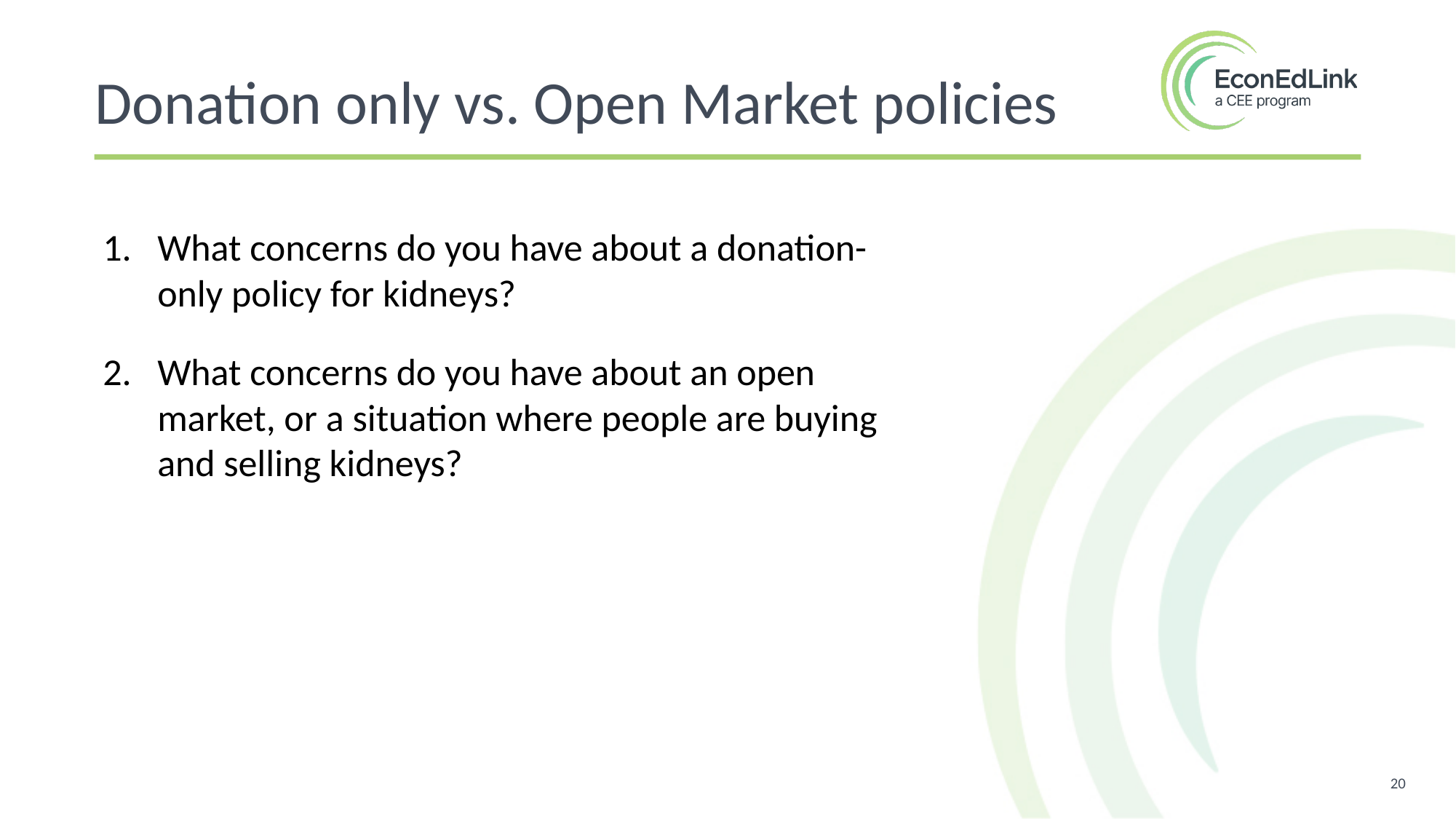

Donation only vs. Open Market policies
What concerns do you have about a donation-only policy for kidneys?
What concerns do you have about an open market, or a situation where people are buying and selling kidneys?
20